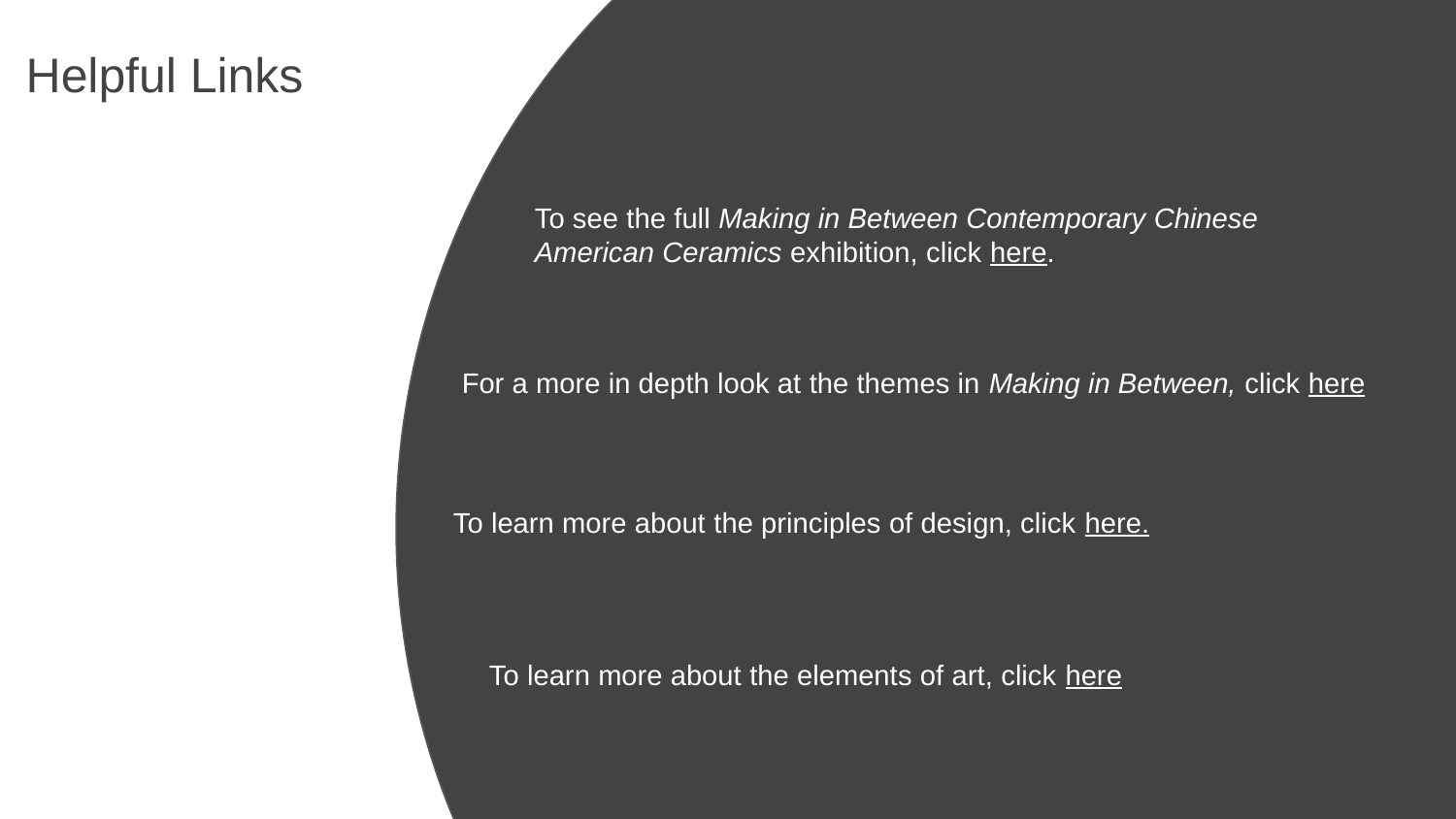

Helpful Links
To see the full Making in Between Contemporary Chinese American Ceramics exhibition, click here.
For a more in depth look at the themes in Making in Between, click here

To learn more about the principles of design, click here.

To learn more about the elements of art, click here